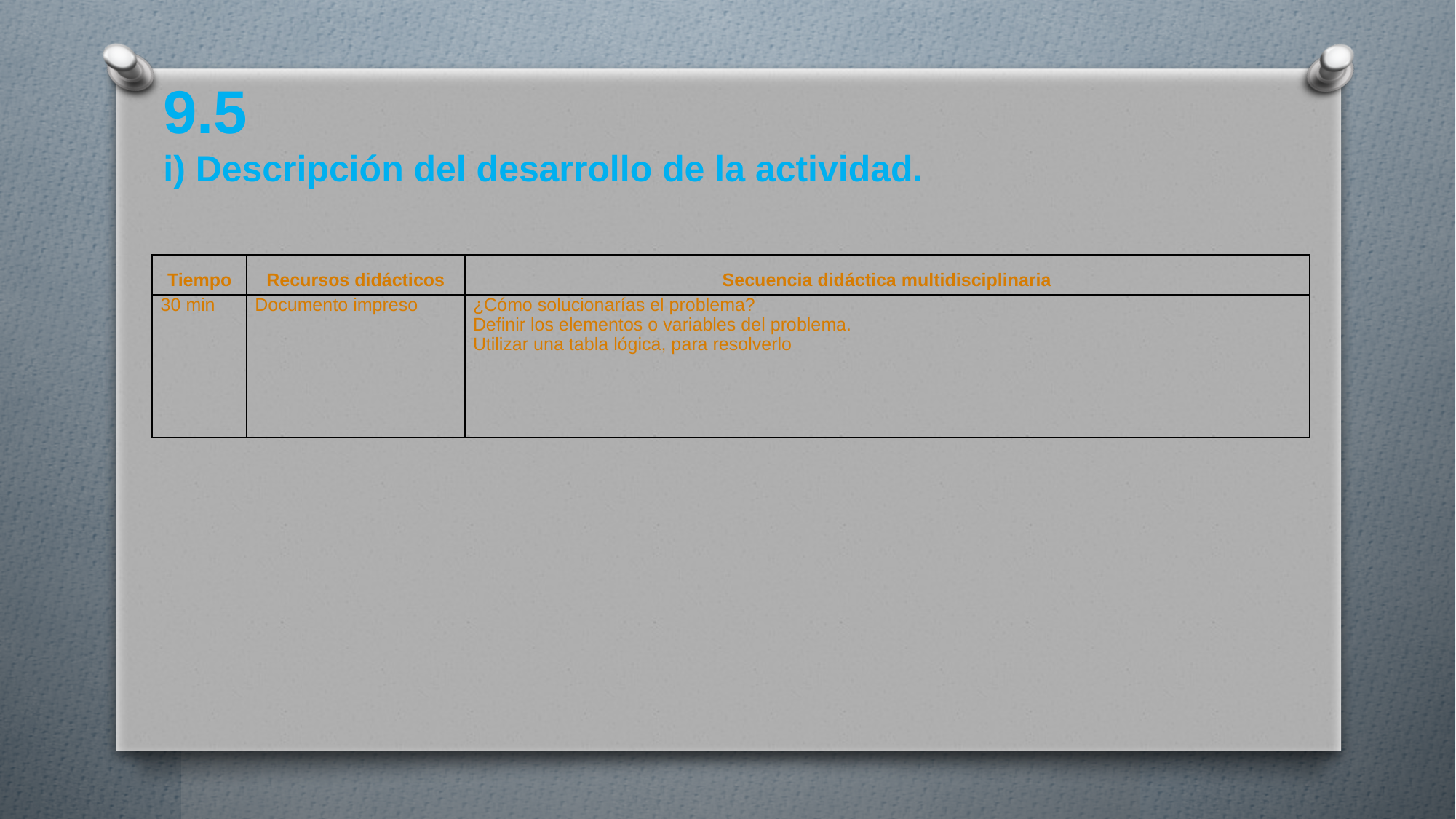

9.5
i) Descripción del desarrollo de la actividad.
| Tiempo | Recursos didácticos | Secuencia didáctica multidisciplinaria |
| --- | --- | --- |
| 30 min | Documento impreso | ¿Cómo solucionarías el problema? Definir los elementos o variables del problema. Utilizar una tabla lógica, para resolverlo |